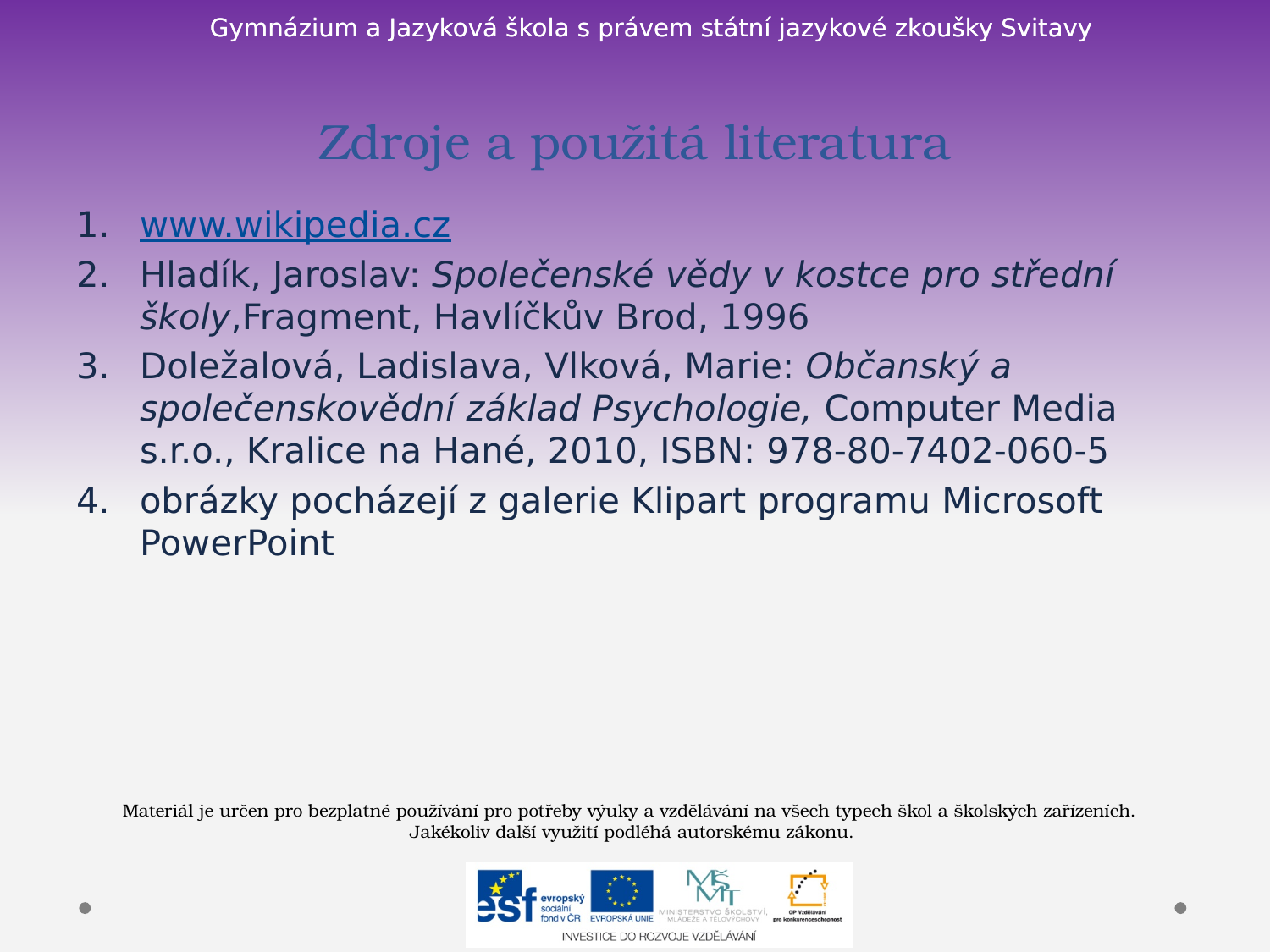

# Zdroje a použitá literatura
www.wikipedia.cz
Hladík, Jaroslav: Společenské vědy v kostce pro střední školy,Fragment, Havlíčkův Brod, 1996
Doležalová, Ladislava, Vlková, Marie: Občanský a společenskovědní základ Psychologie, Computer Media s.r.o., Kralice na Hané, 2010, ISBN: 978-80-7402-060-5
obrázky pocházejí z galerie Klipart programu Microsoft PowerPoint